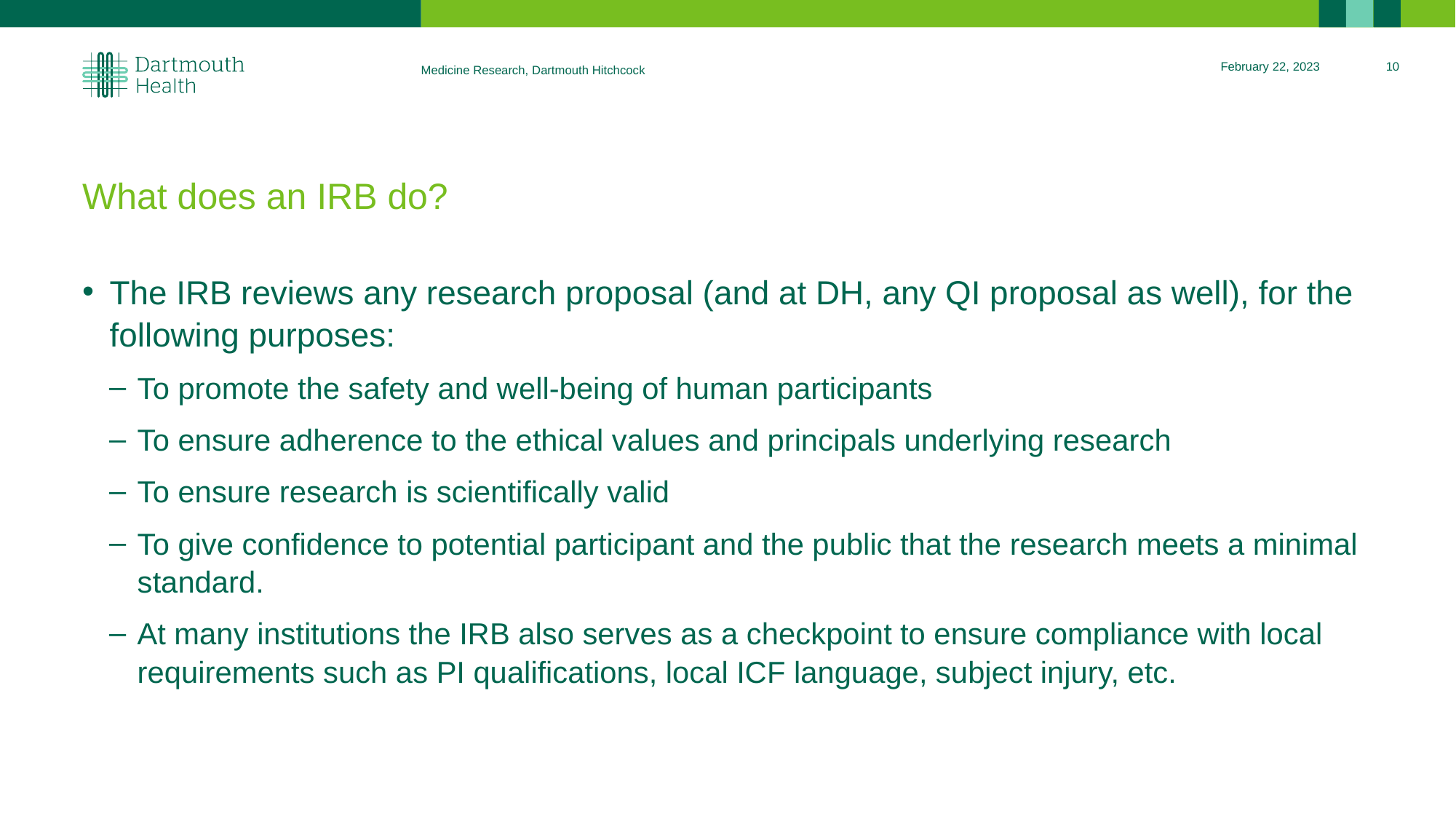

February 22, 2023
10
Medicine Research, Dartmouth Hitchcock
# What does an IRB do?
The IRB reviews any research proposal (and at DH, any QI proposal as well), for the following purposes:
To promote the safety and well-being of human participants
To ensure adherence to the ethical values and principals underlying research
To ensure research is scientifically valid
To give confidence to potential participant and the public that the research meets a minimal standard.
At many institutions the IRB also serves as a checkpoint to ensure compliance with local requirements such as PI qualifications, local ICF language, subject injury, etc.